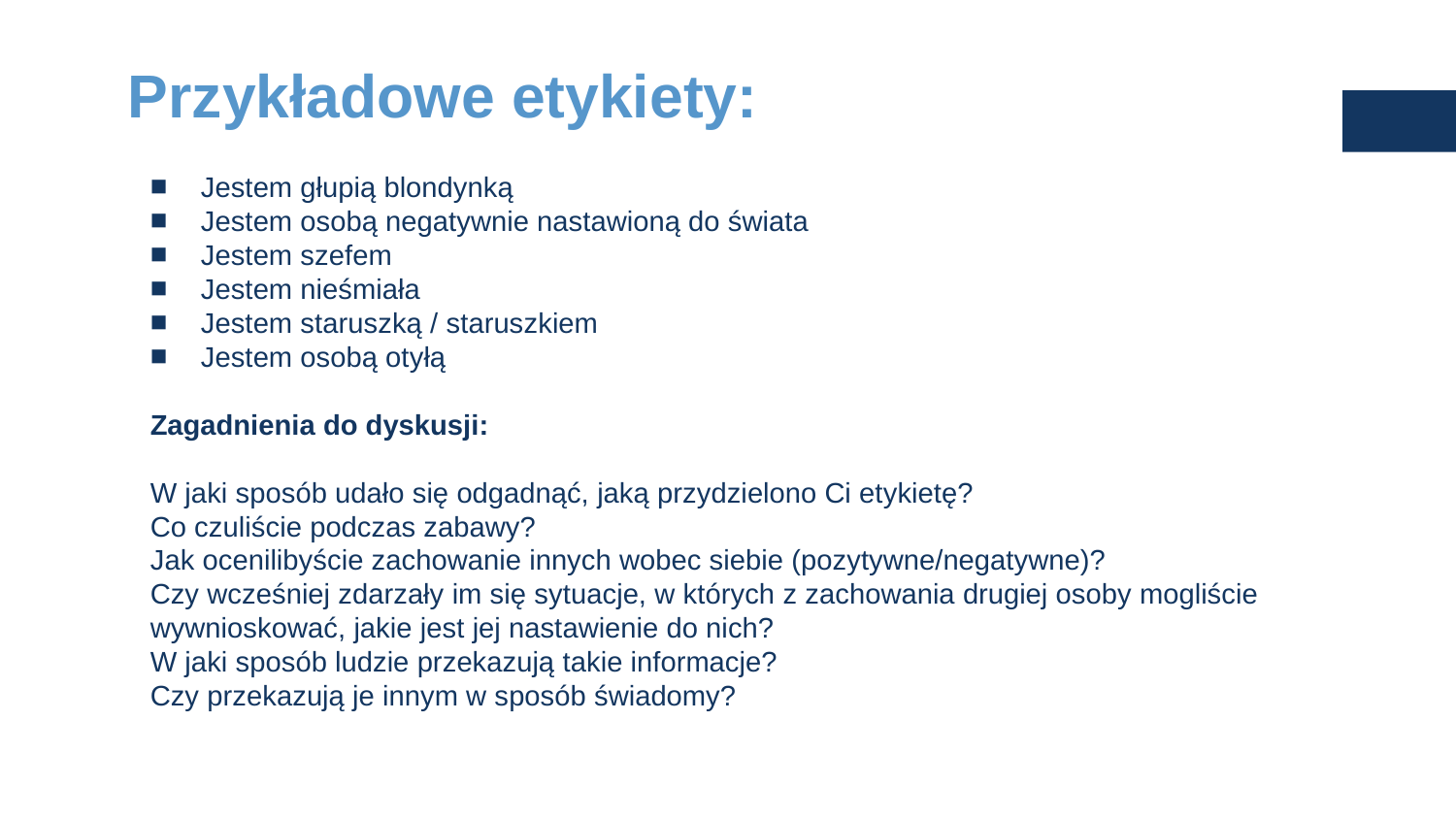

# Przykładowe etykiety:
Jestem głupią blondynką
Jestem osobą negatywnie nastawioną do świata
Jestem szefem
Jestem nieśmiała
Jestem staruszką / staruszkiem
Jestem osobą otyłą

Zagadnienia do dyskusji:

W jaki sposób udało się odgadnąć, jaką przydzielono Ci etykietę?
Co czuliście podczas zabawy?
Jak ocenilibyście zachowanie innych wobec siebie (pozytywne/negatywne)?
Czy wcześniej zdarzały im się sytuacje, w których z zachowania drugiej osoby mogliście wywnioskować, jakie jest jej nastawienie do nich?
W jaki sposób ludzie przekazują takie informacje?
Czy przekazują je innym w sposób świadomy?